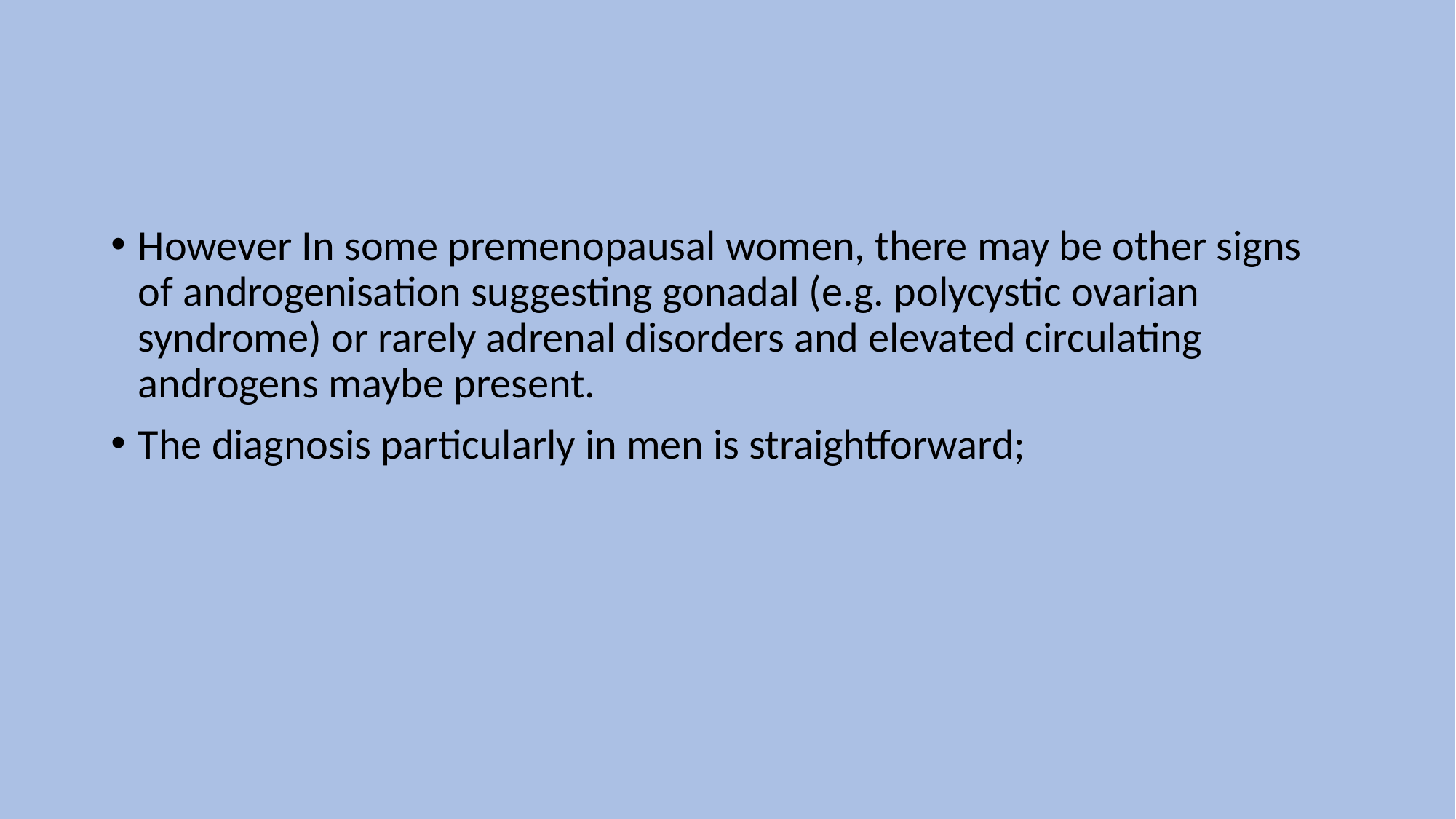

However In some premenopausal women, there may be other signs of androgenisation suggesting gonadal (e.g. polycystic ovarian syndrome) or rarely adrenal disorders and elevated circulating androgens maybe present.
The diagnosis particularly in men is straightforward;